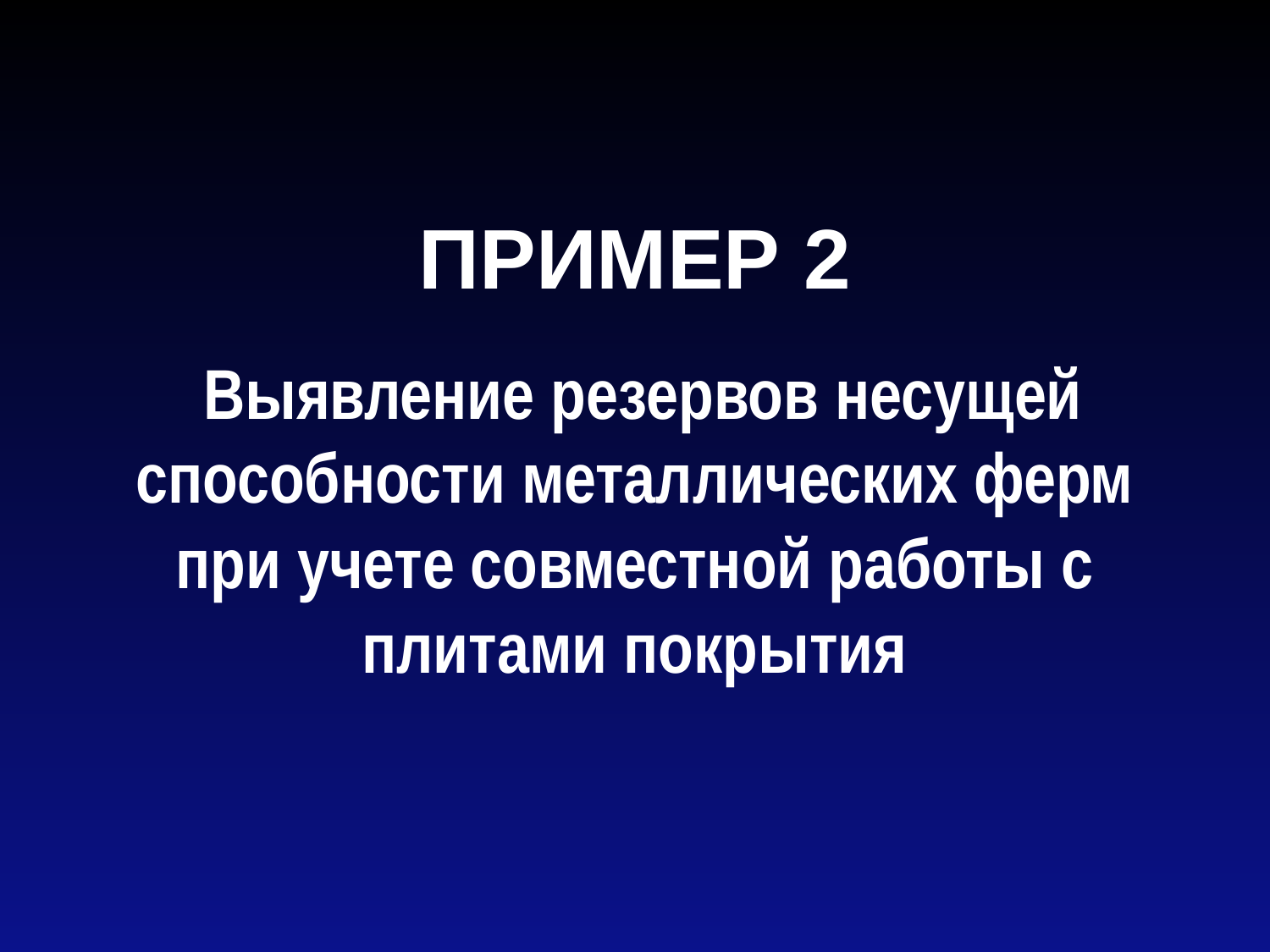

ПРИМЕР 2

 Выявление резервов несущей способности металлических ферм при учете совместной работы с плитами покрытия